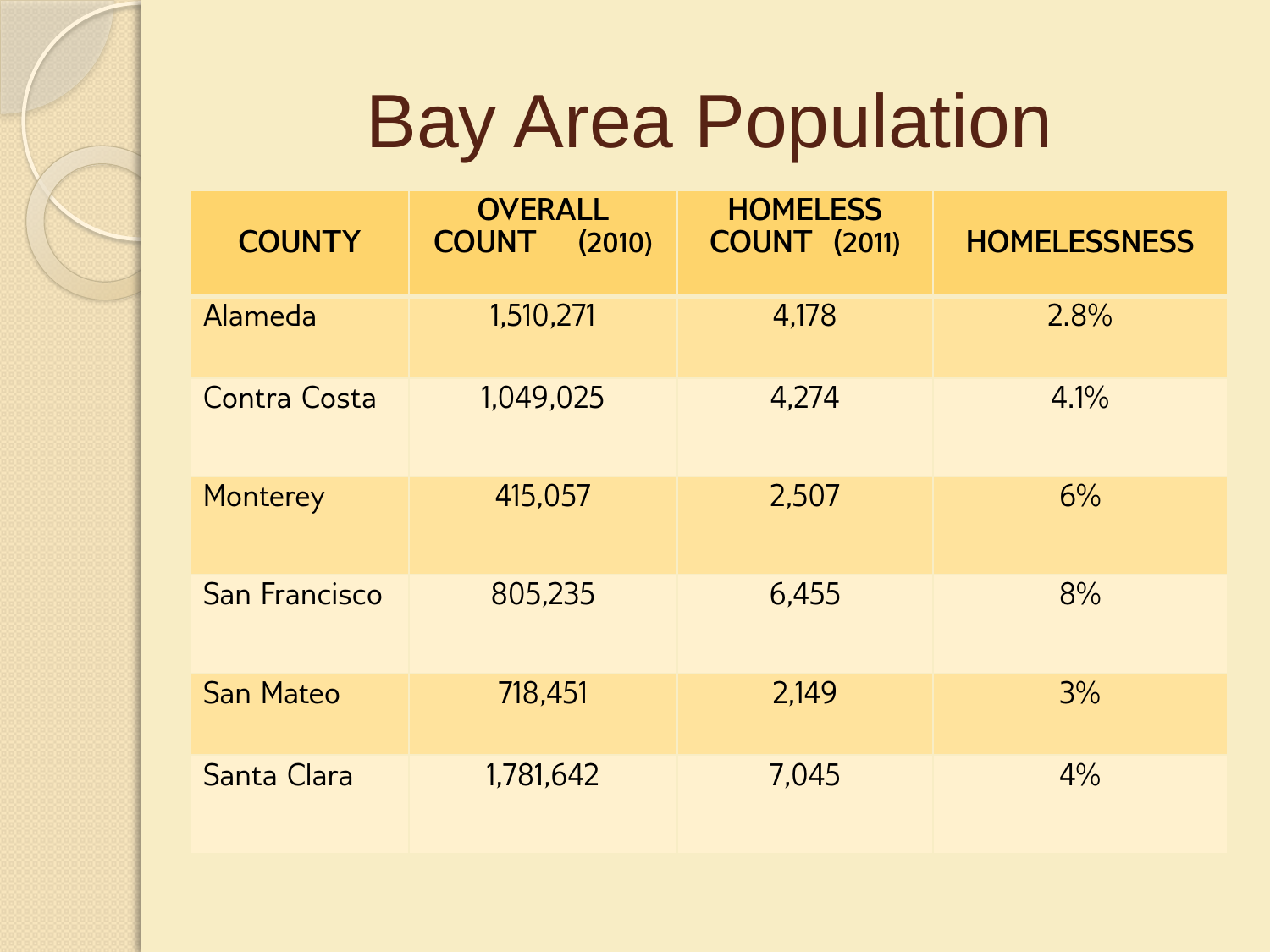

# Bay Area Population
| COUNTY | OVERALL COUNT (2010) | HOMELESS COUNT (2011) | HOMELESSNESS |
| --- | --- | --- | --- |
| Alameda | 1,510,271 | 4,178 | 2.8% |
| Contra Costa | 1,049,025 | 4,274 | 4.1% |
| Monterey | 415,057 | 2,507 | 6% |
| San Francisco | 805,235 | 6,455 | 8% |
| San Mateo | 718,451 | 2,149 | 3% |
| Santa Clara | 1,781,642 | 7,045 | 4% |